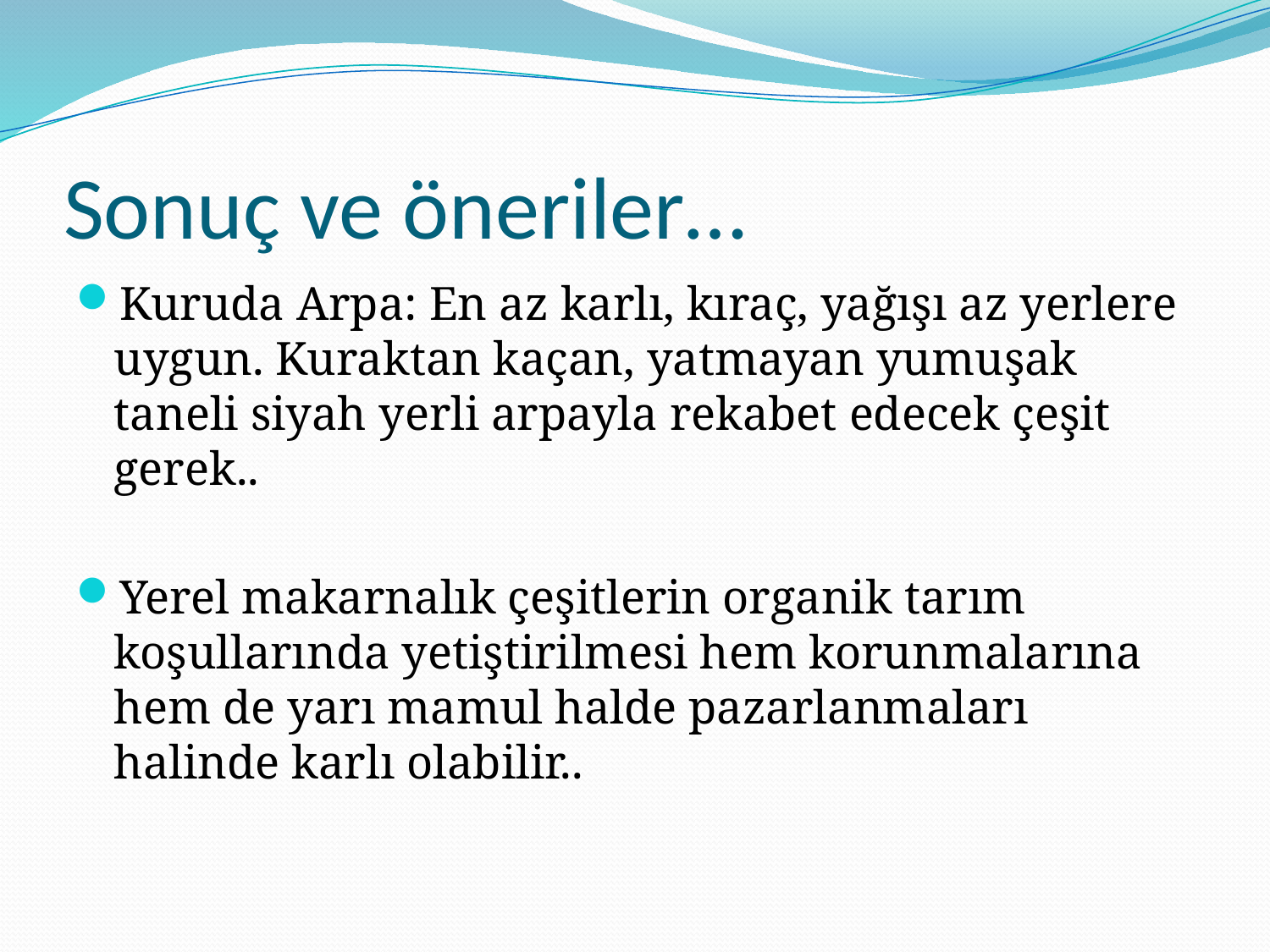

# Sonuç ve öneriler…
Kuruda Arpa: En az karlı, kıraç, yağışı az yerlere uygun. Kuraktan kaçan, yatmayan yumuşak taneli siyah yerli arpayla rekabet edecek çeşit gerek..

Yerel makarnalık çeşitlerin organik tarım koşullarında yetiştirilmesi hem korunmalarına hem de yarı mamul halde pazarlanmaları halinde karlı olabilir..